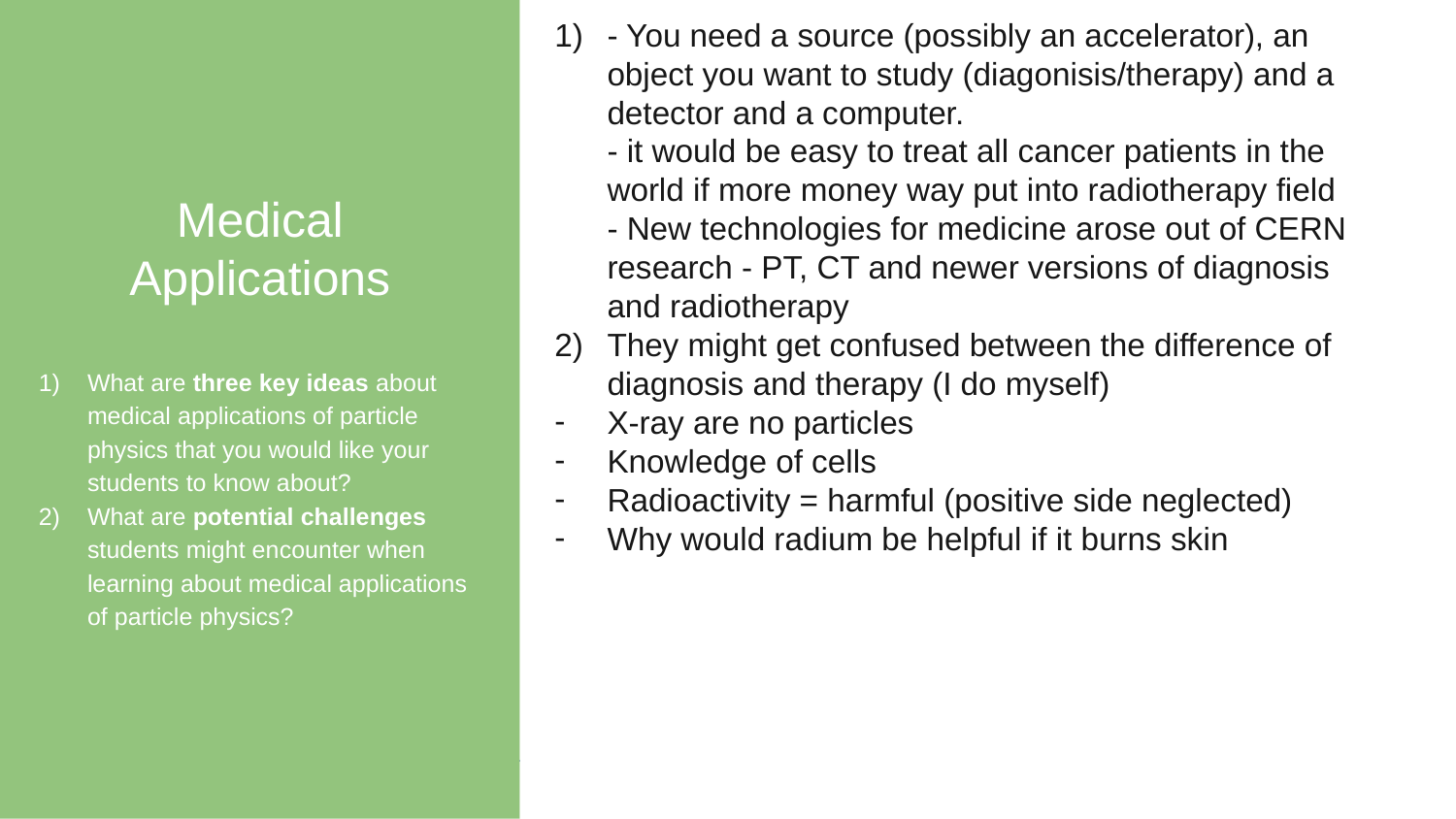

Medical Applications

What are three key ideas about medical applications of particle physics that you would like your students to know about?
What are potential challenges students might encounter when learning about medical applications of particle physics?
- You need a source (possibly an accelerator), an object you want to study (diagonisis/therapy) and a detector and a computer.
- it would be easy to treat all cancer patients in the world if more money way put into radiotherapy field
- New technologies for medicine arose out of CERN research - PT, CT and newer versions of diagnosis and radiotherapy
They might get confused between the difference of diagnosis and therapy (I do myself)
X-ray are no particles
Knowledge of cells
Radioactivity = harmful (positive side neglected)
Why would radium be helpful if it burns skin